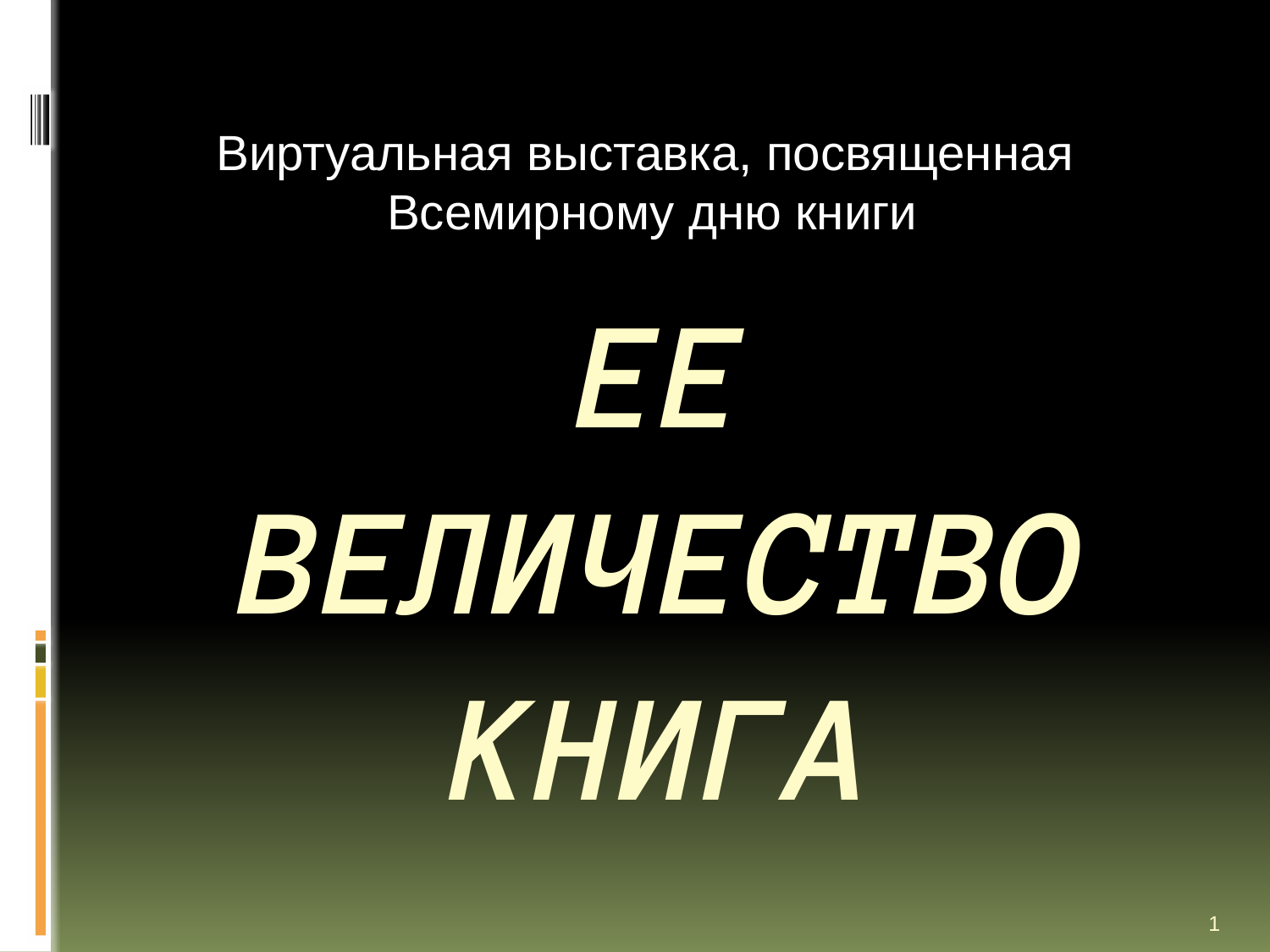

Виртуальная выставка, посвященная
 Всемирному дню книги
# ЕЕ ВЕЛИЧЕСТВО КНИГА

1